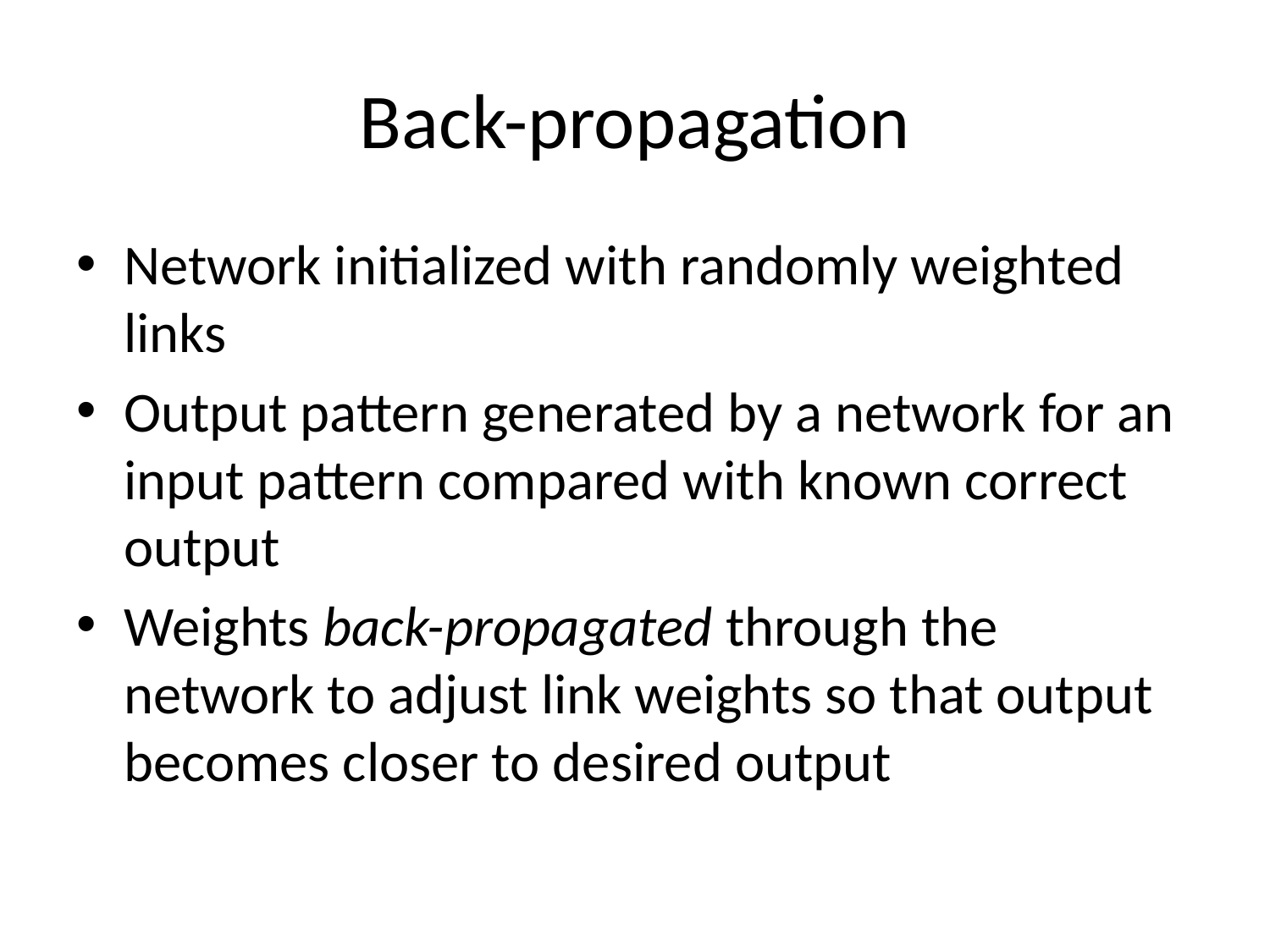

# Back-propagation
Network initialized with randomly weighted links
Output pattern generated by a network for an input pattern compared with known correct output
Weights back-propagated through the network to adjust link weights so that output becomes closer to desired output